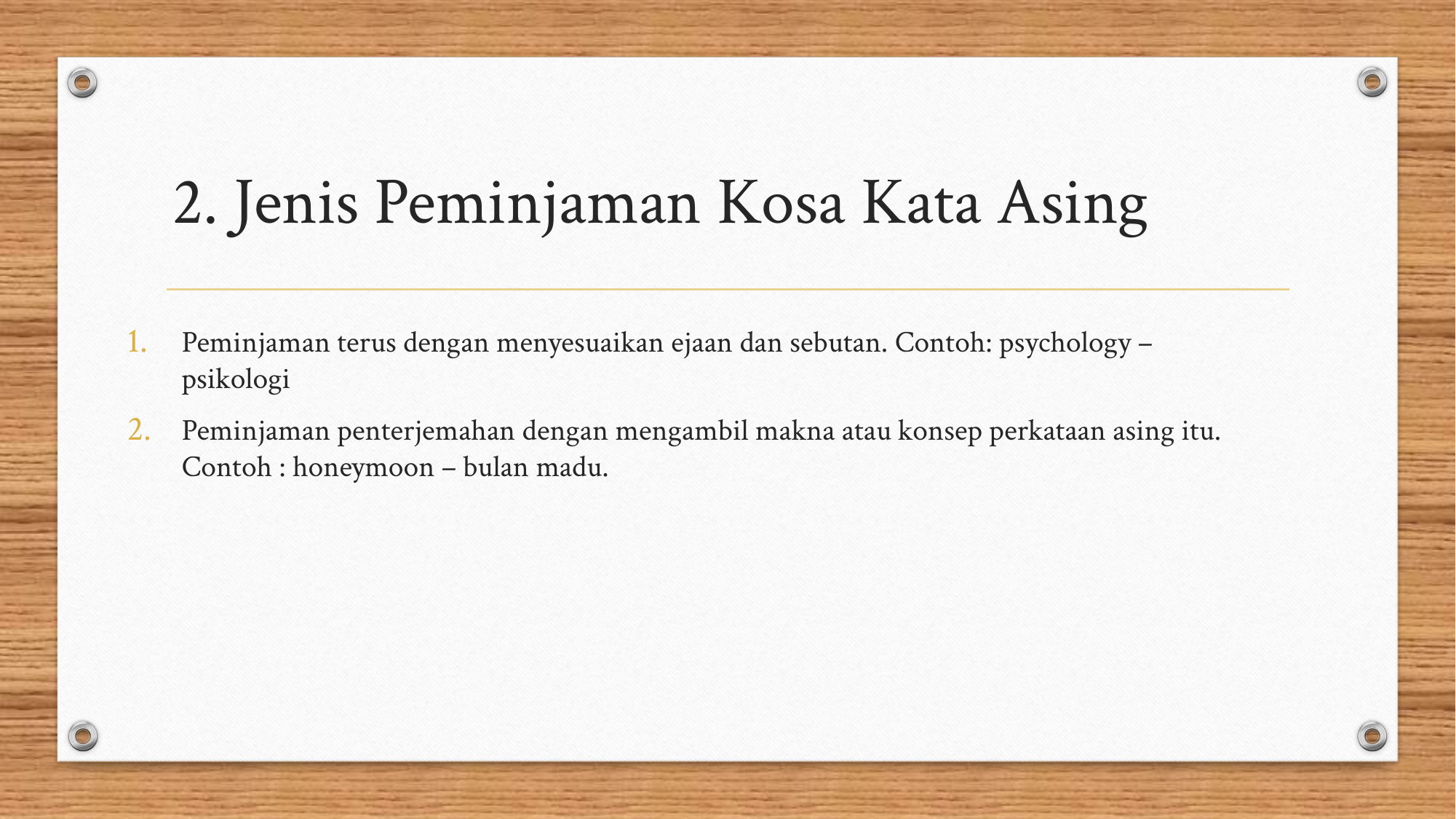

# 2. Jenis Peminjaman Kosa Kata Asing
Peminjaman terus dengan menyesuaikan ejaan dan sebutan. Contoh: psychology – psikologi
Peminjaman penterjemahan dengan mengambil makna atau konsep perkataan asing itu. Contoh : honeymoon – bulan madu.